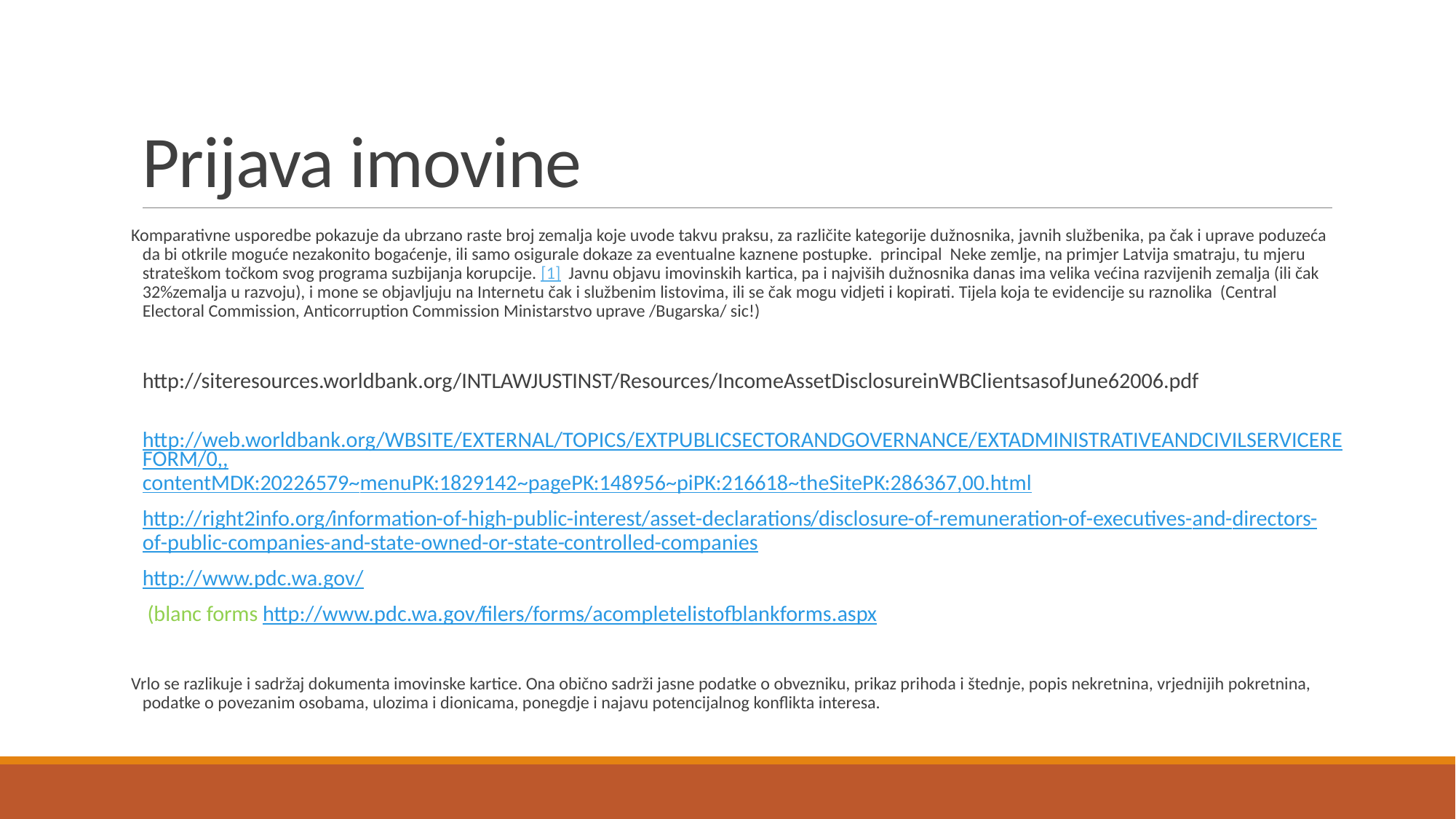

# Prijava imovine
Komparativne usporedbe pokazuje da ubrzano raste broj zemalja koje uvode takvu praksu, za različite kategorije dužnosnika, javnih službenika, pa čak i uprave poduzeća da bi otkrile moguće nezakonito bogaćenje, ili samo osigurale dokaze za eventualne kaznene postupke.  principal  Neke zemlje, na primjer Latvija smatraju, tu mjeru strateškom točkom svog programa suzbijanja korupcije. [1]  Javnu objavu imovinskih kartica, pa i najviših dužnosnika danas ima velika većina razvijenih zemalja (ili čak 32%zemalja u razvoju), i mone se objavljuju na Internetu čak i službenim listovima, ili se čak mogu vidjeti i kopirati. Tijela koja te evidencije su raznolika  (Central Electoral Commission, Anticorruption Commission Ministarstvo uprave /Bugarska/ sic!)

	http://siteresources.worldbank.org/INTLAWJUSTINST/Resources/IncomeAssetDisclosureinWBClientsasofJune62006.pdf
	http://web.worldbank.org/WBSITE/EXTERNAL/TOPICS/EXTPUBLICSECTORANDGOVERNANCE/EXTADMINISTRATIVEANDCIVILSERVICEREFORM/0,,contentMDK:20226579~menuPK:1829142~pagePK:148956~piPK:216618~theSitePK:286367,00.html
 	http://right2info.org/information-of-high-public-interest/asset-declarations/disclosure-of-remuneration-of-executives-and-directors-of-public-companies-and-state-owned-or-state-controlled-companies
 	http://www.pdc.wa.gov/
	 (blanc forms http://www.pdc.wa.gov/filers/forms/acompletelistofblankforms.aspx

Vrlo se razlikuje i sadržaj dokumenta imovinske kartice. Ona obično sadrži jasne podatke o obvezniku, prikaz prihoda i štednje, popis nekretnina, vrjednijih pokretnina, podatke o povezanim osobama, ulozima i dionicama, ponegdje i najavu potencijalnog konflikta interesa.